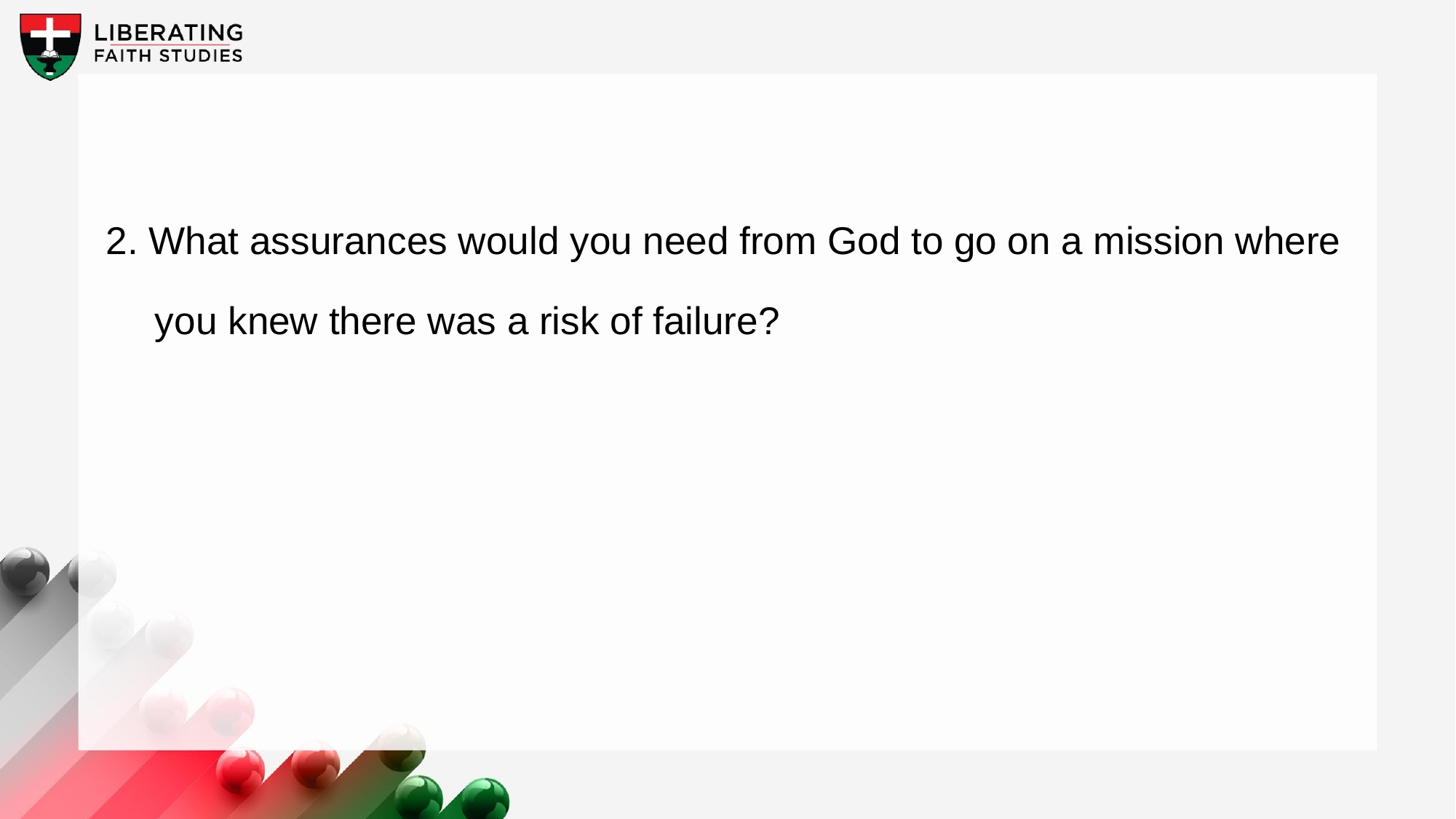

2. What assurances would you need from God to go on a mission where you knew there was a risk of failure?